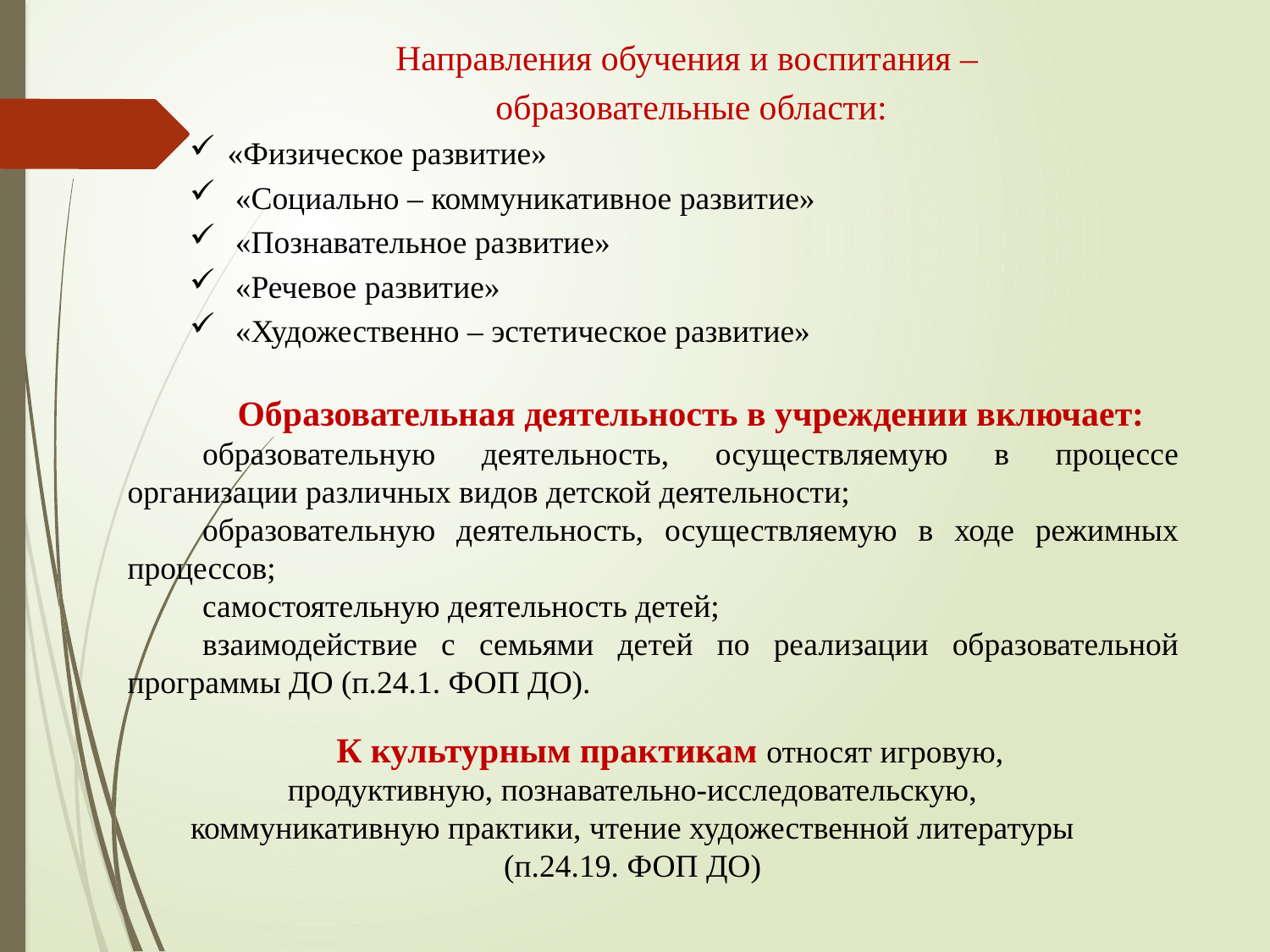

Направления обучения и воспитания –
образовательные области:
«Физическое развитие»
 «Социально – коммуникативное развитие»
 «Познавательное развитие»
 «Речевое развитие»
 «Художественно – эстетическое развитие»
Образовательная деятельность в учреждении включает:
образовательную деятельность, осуществляемую в процессе организации различных видов детской деятельности;
образовательную деятельность, осуществляемую в ходе режимных процессов;
самостоятельную деятельность детей;
взаимодействие с семьями детей по реализации образовательной программы ДО (п.24.1. ФОП ДО).
К культурным практикам относят игровую, продуктивную, познавательно-исследовательскую, коммуникативную практики, чтение художественной литературы (п.24.19. ФОП ДО)